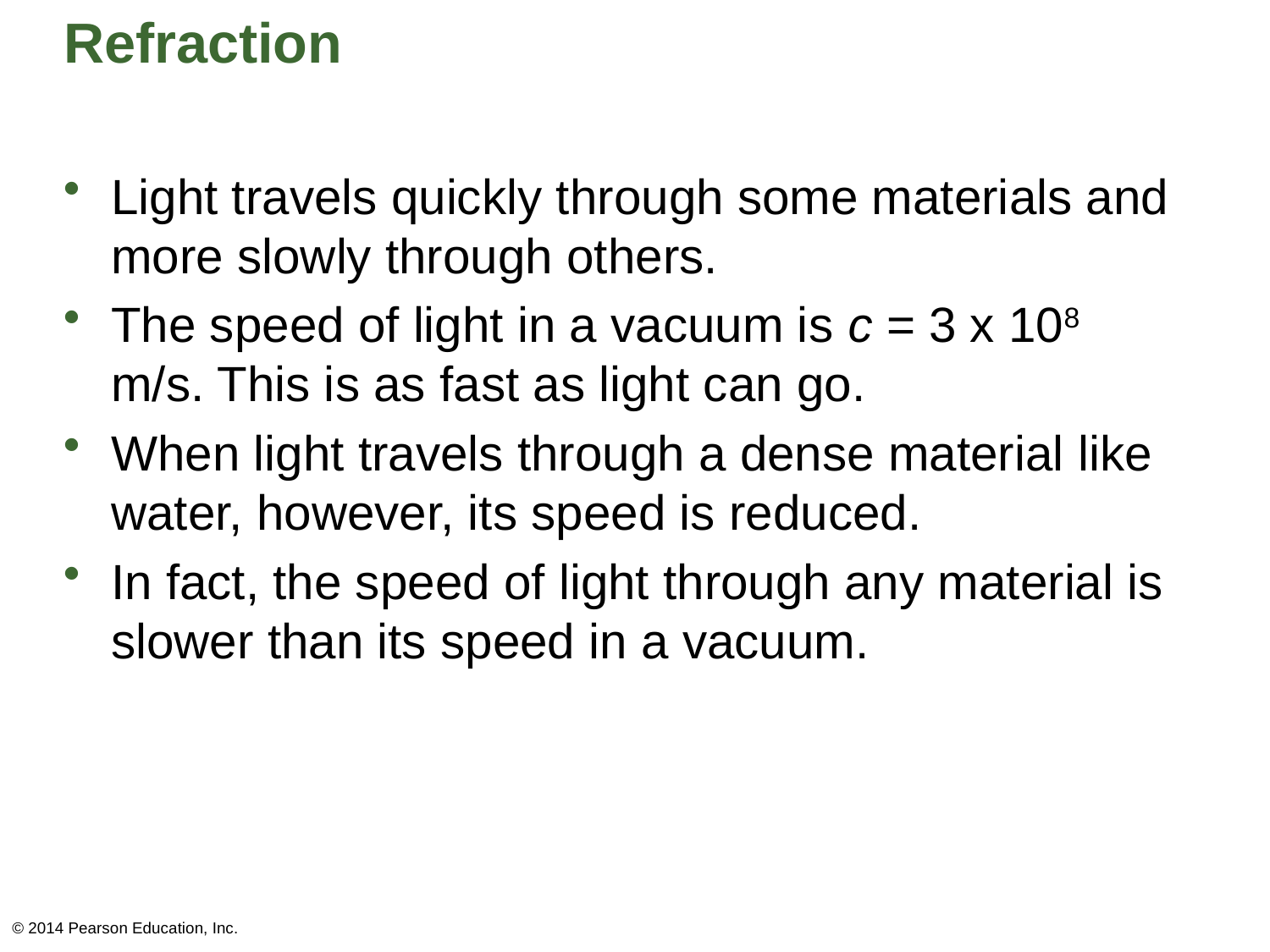

# Refraction
Light travels quickly through some materials and more slowly through others.
The speed of light in a vacuum is c = 3 x 108 m/s. This is as fast as light can go.
When light travels through a dense material like water, however, its speed is reduced.
In fact, the speed of light through any material is slower than its speed in a vacuum.
© 2014 Pearson Education, Inc.